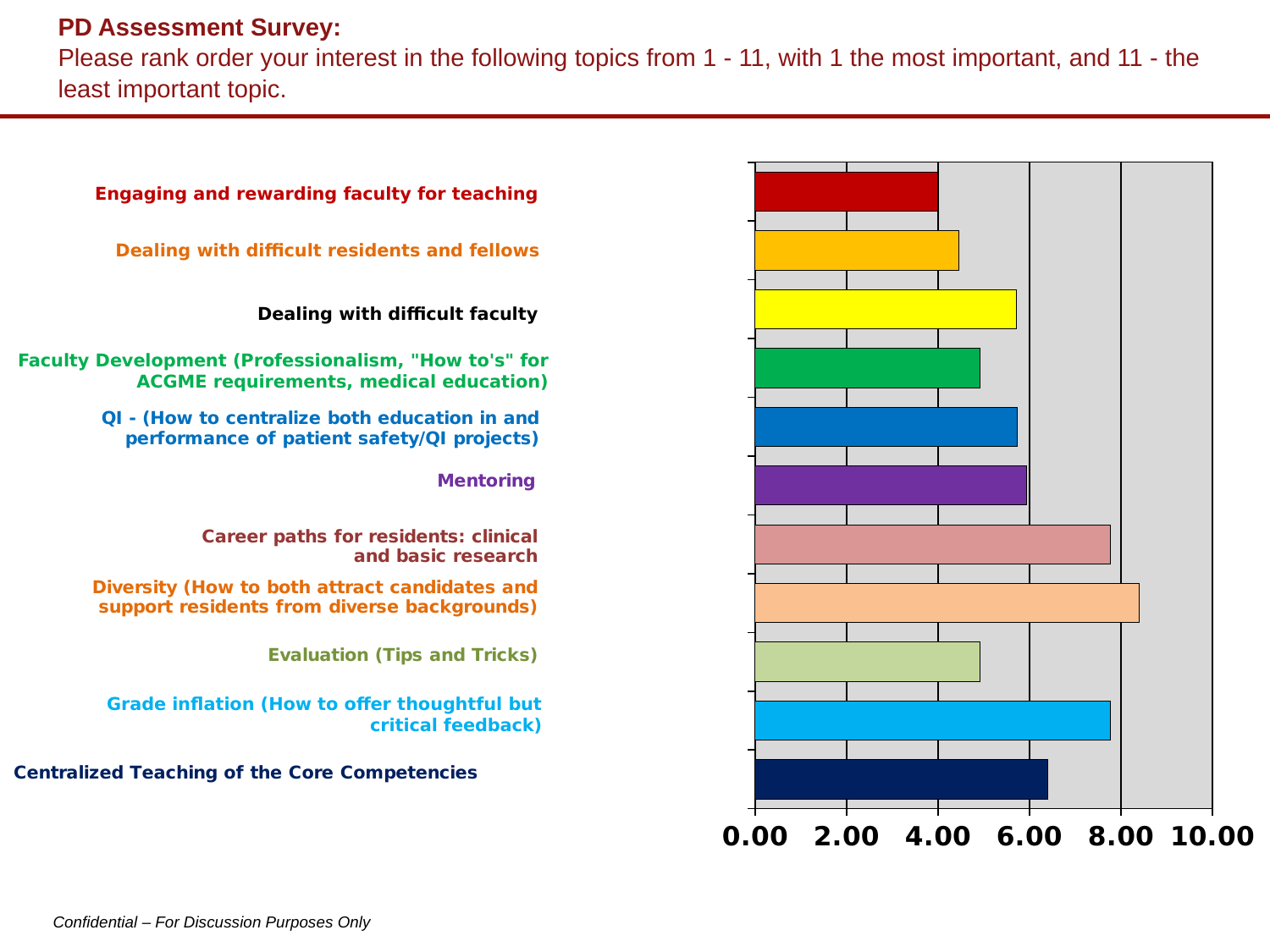

# PD Assessment Survey: Please rank order your interest in the following topics from 1 - 11, with 1 the most important, and 11 - the least important topic.

### Chart

| Category | Rating Average |
|---|---|
| Engaging and rewarding faculty for teaching | 4.0 |
| Dealing with difficult residents and fellows | 4.46 |
| Dealing with difficult faculty | 5.71 |
| Faculty Development (Professionalism, "How to's" for ACGME requirements, medical education) | 4.92 |
| QI - (How to centralize both education in and performance of patient safety/QI projects) | 5.73 |
| Mentoring | 5.94 |
| Career paths for residents: clinical and basic research | 7.77 |
| Diversity (How to both attract candidates and support residents from diverse backgrounds) | 8.4 |
| Evaluation (Tips and Tricks) | 4.92 |
| Grade inflation (How to offer thoughtful but critical feedback) | 7.77 |
| Centralized Teaching of the Core Competencies | 6.4 |
Engaging and rewarding faculty for teaching
Dealing with difficult residents and fellows
Dealing with difficult faculty
Faculty Development (Professionalism, "How to's" for ACGME requirements, medical education)
Grade inflation (How to offer thoughtful but critical feedback)